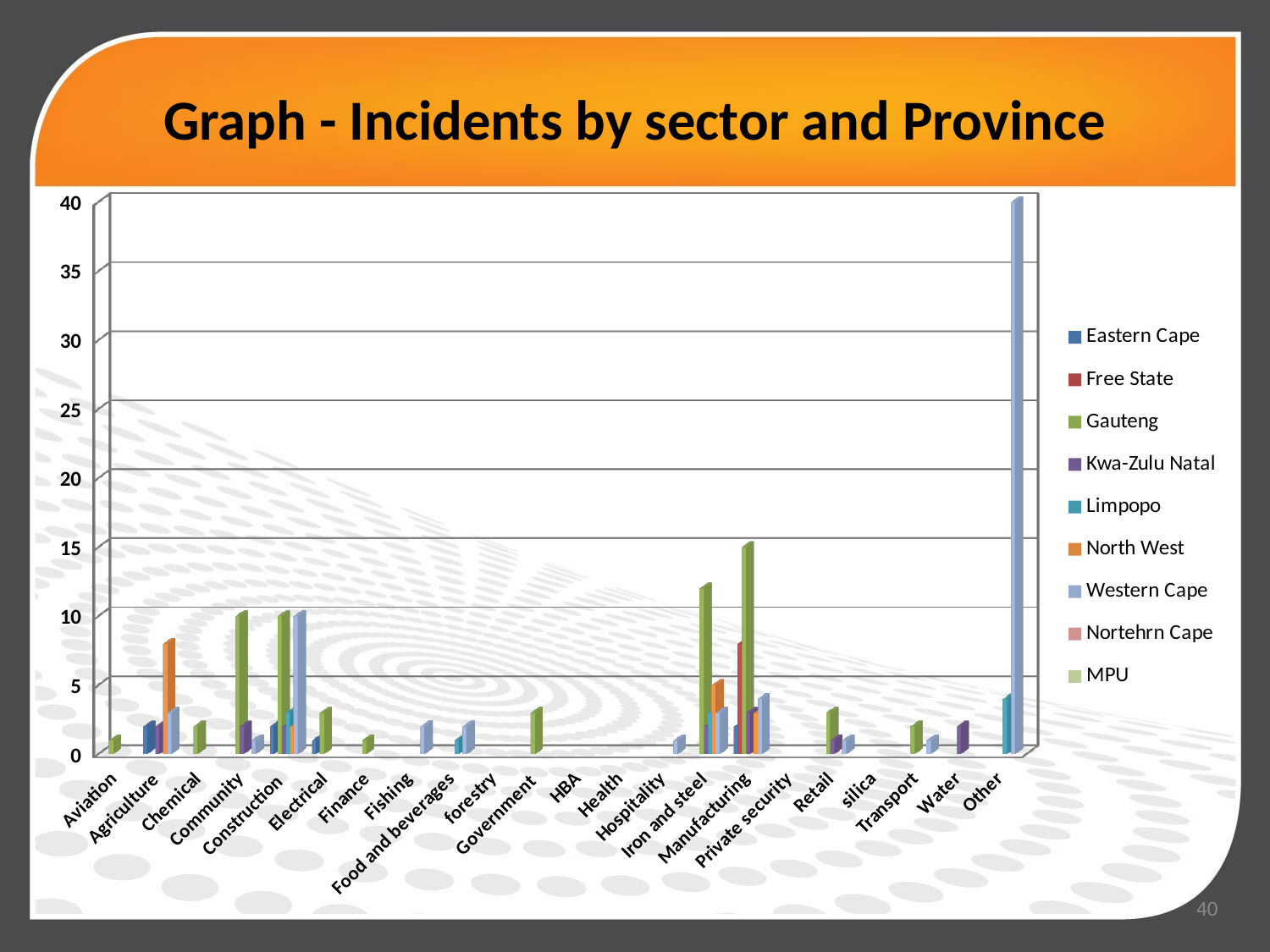

# Graph - Incidents by sector and Province

[unsupported chart]

40